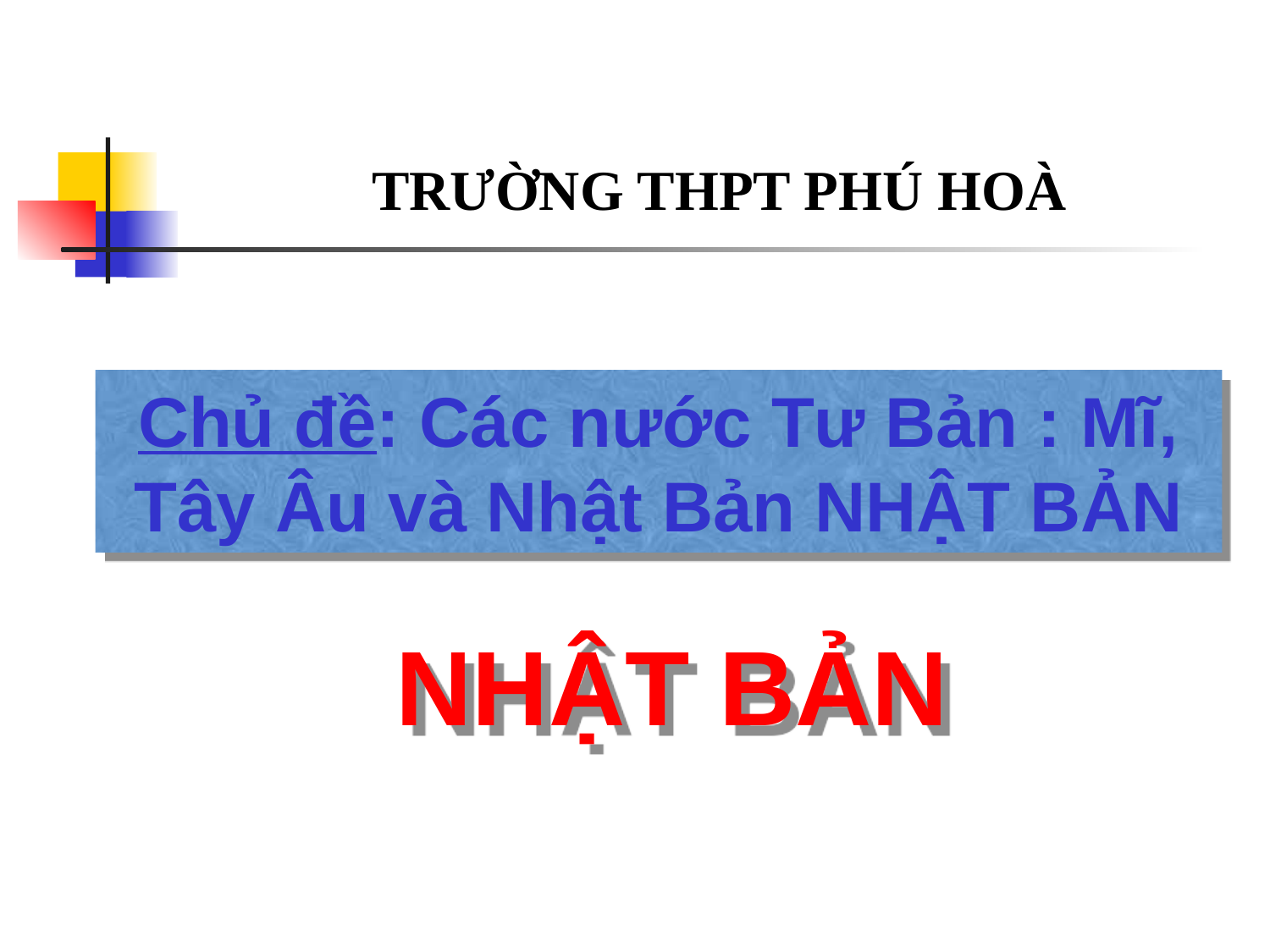

TRƯỜNG THPT PHÚ HOÀ
Chủ đề: Các nước Tư Bản : Mĩ, Tây Âu và Nhật Bản NHẬT BẢN
NHẬT BẢN